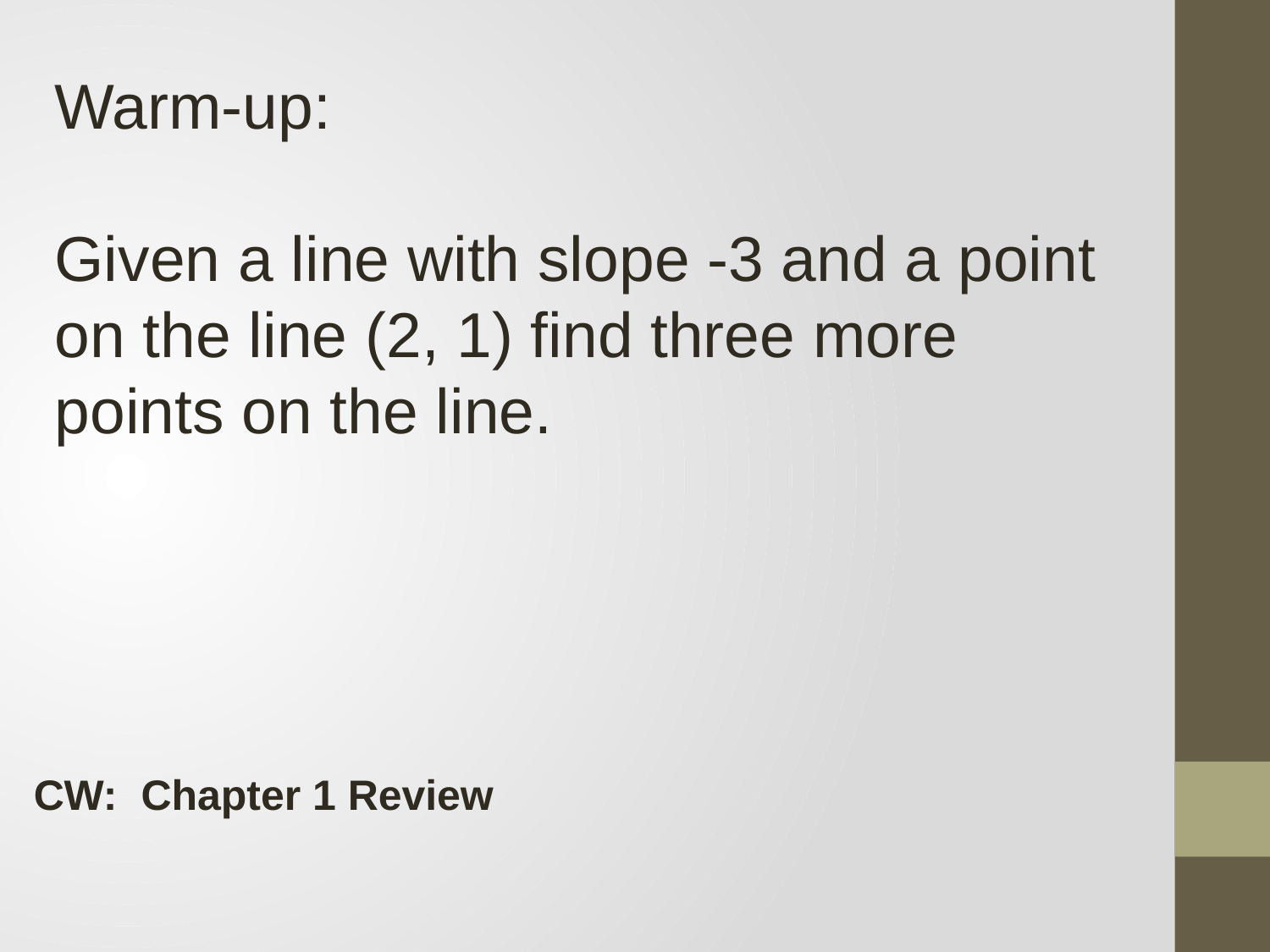

Warm-up:

Given a line with slope -3 and a point on the line (2, 1) find three more points on the line.

CW:  Chapter 1 Review